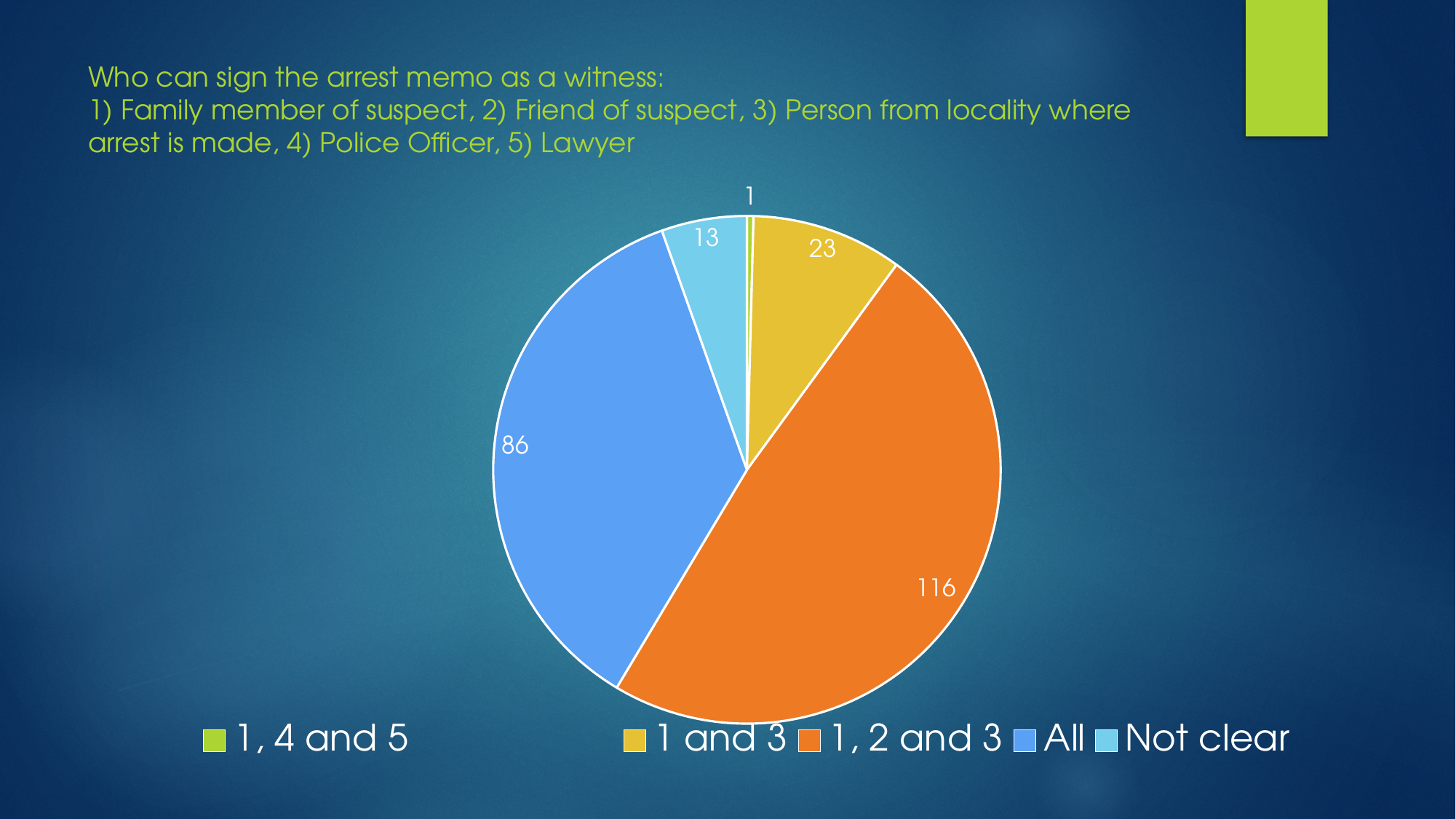

# Who can sign the arrest memo as a witness: 1) Family member of suspect, 2) Friend of suspect, 3) Person from locality where arrest is made, 4) Police Officer, 5) Lawyer

### Chart

| Category |  |
|---|---|
| 1, 4 and 5                     | 1.0 |
| 1 and 3 | 23.0 |
| 1, 2 and 3 | 116.0 |
| All | 86.0 |
| Not clear | 13.0 |